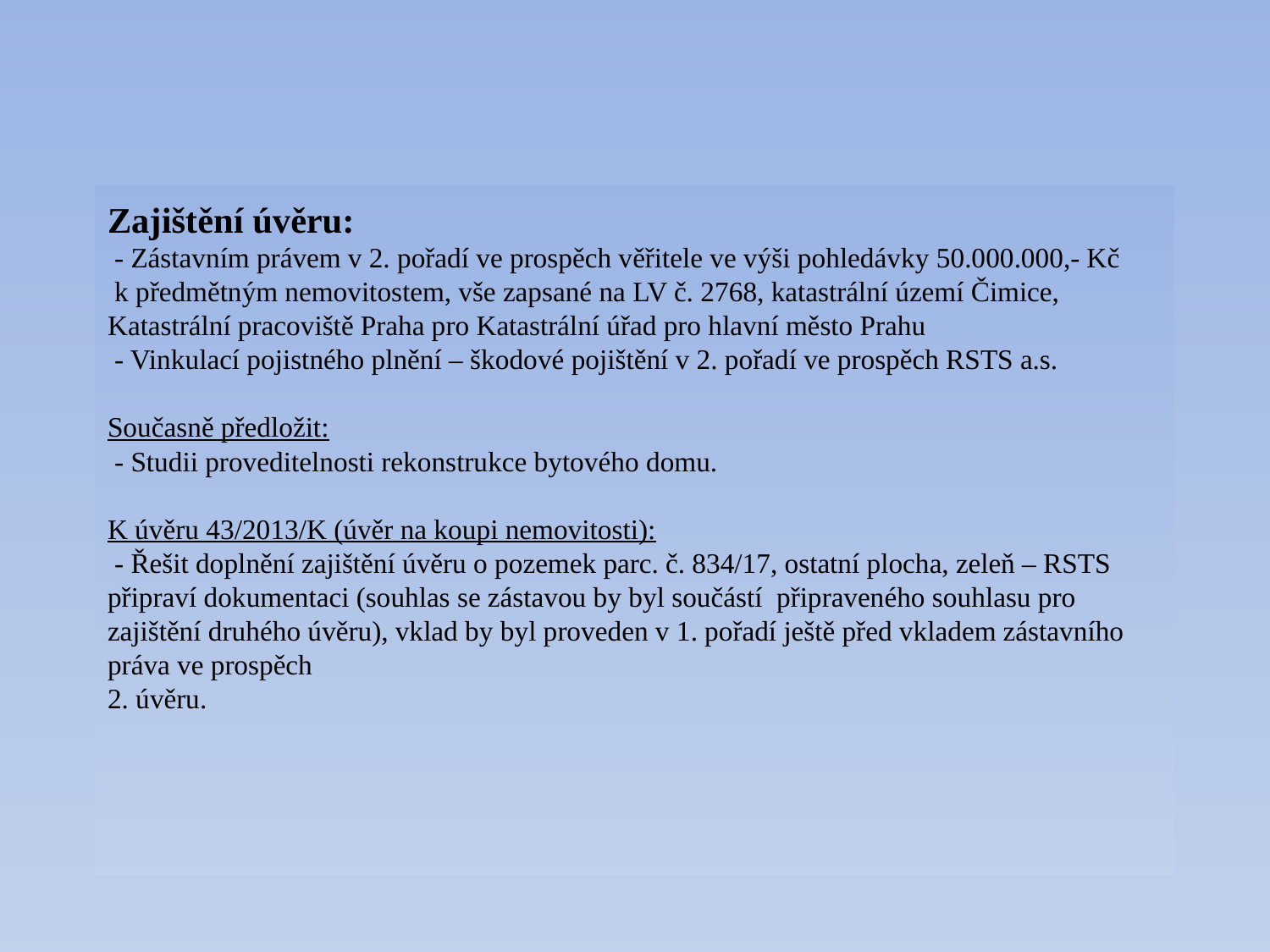

# Zajištění úvěru: - Zástavním právem v 2. pořadí ve prospěch věřitele ve výši pohledávky 50.000.000,- Kč  k předmětným nemovitostem, vše zapsané na LV č. 2768, katastrální území Čimice, Katastrální pracoviště Praha pro Katastrální úřad pro hlavní město Prahu - Vinkulací pojistného plnění – škodové pojištění v 2. pořadí ve prospěch RSTS a.s. Současně předložit: - Studii proveditelnosti rekonstrukce bytového domu. K úvěru 43/2013/K (úvěr na koupi nemovitosti): - Řešit doplnění zajištění úvěru o pozemek parc. č. 834/17, ostatní plocha, zeleň – RSTS připraví dokumentaci (souhlas se zástavou by byl součástí  připraveného souhlasu pro zajištění druhého úvěru), vklad by byl proveden v 1. pořadí ještě před vkladem zástavního práva ve prospěch 2. úvěru.